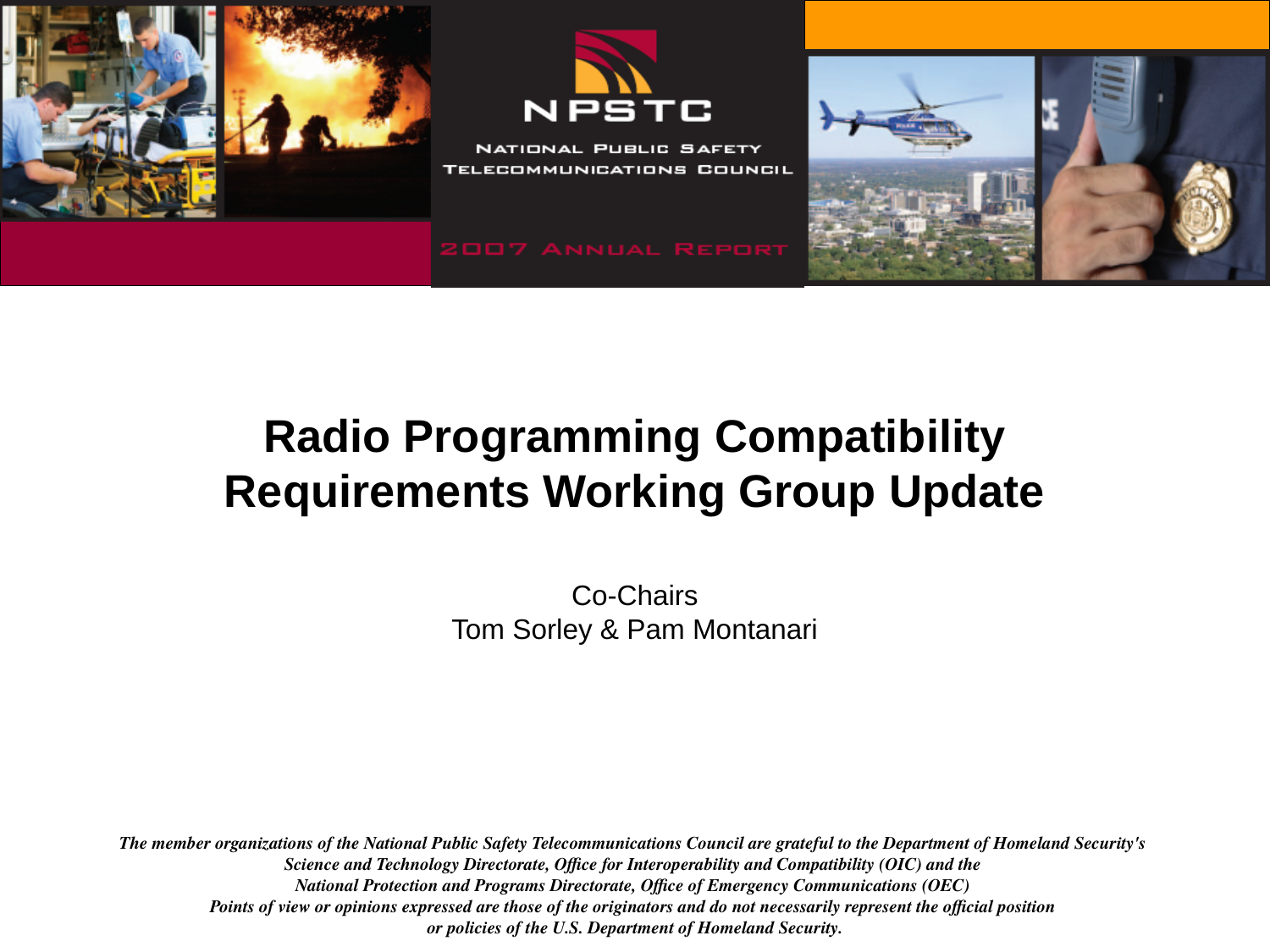

# Radio Programming Compatibility Requirements Working Group Update
Co-Chairs
Tom Sorley & Pam Montanari